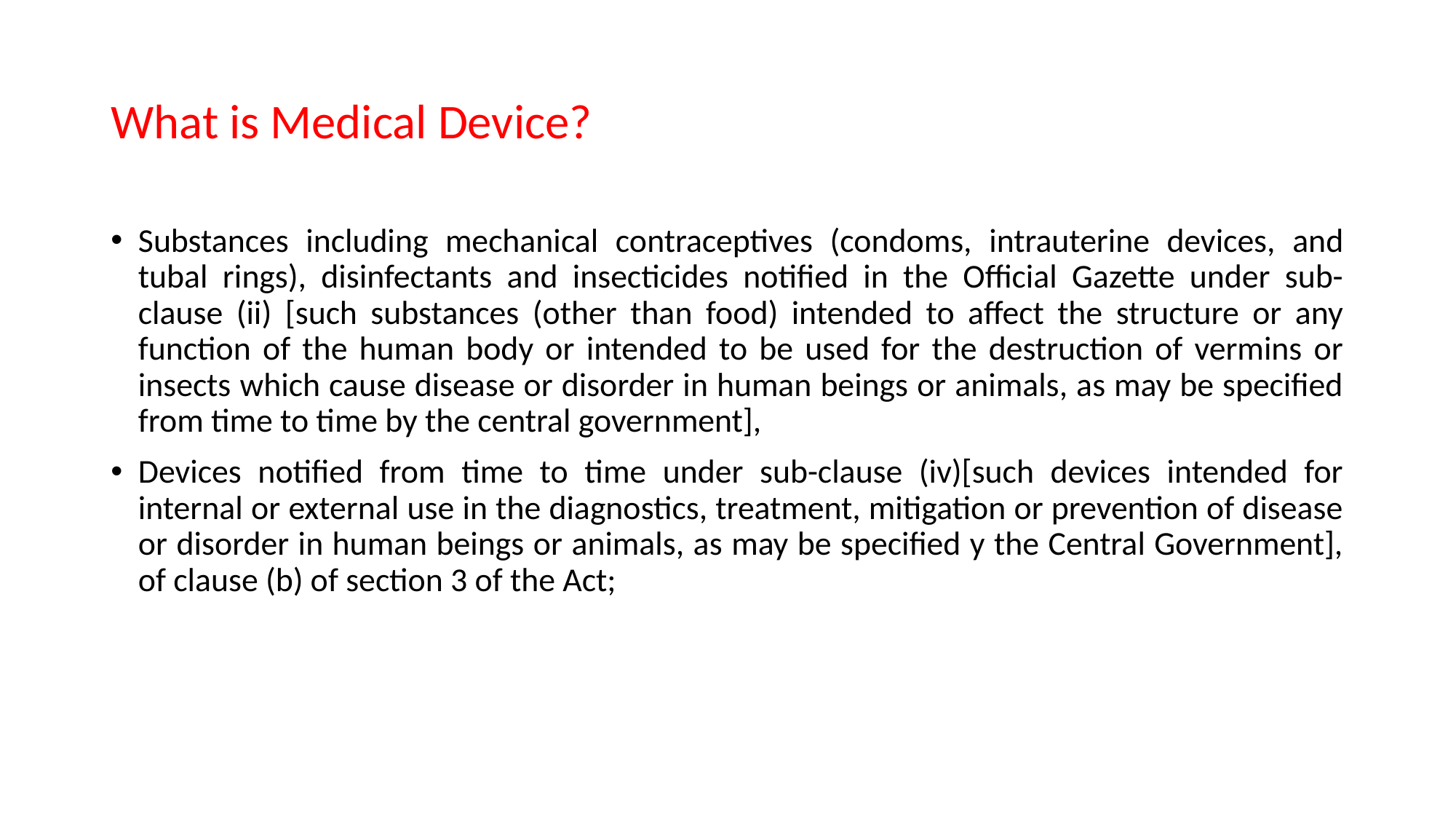

# What is Medical Device?
Substances including mechanical contraceptives (condoms, intrauterine devices, and tubal rings), disinfectants and insecticides notified in the Official Gazette under sub-clause (ii) [such substances (other than food) intended to affect the structure or any function of the human body or intended to be used for the destruction of vermins or insects which cause disease or disorder in human beings or animals, as may be specified from time to time by the central government],
Devices notified from time to time under sub-clause (iv)[such devices intended for internal or external use in the diagnostics, treatment, mitigation or prevention of disease or disorder in human beings or animals, as may be specified y the Central Government], of clause (b) of section 3 of the Act;